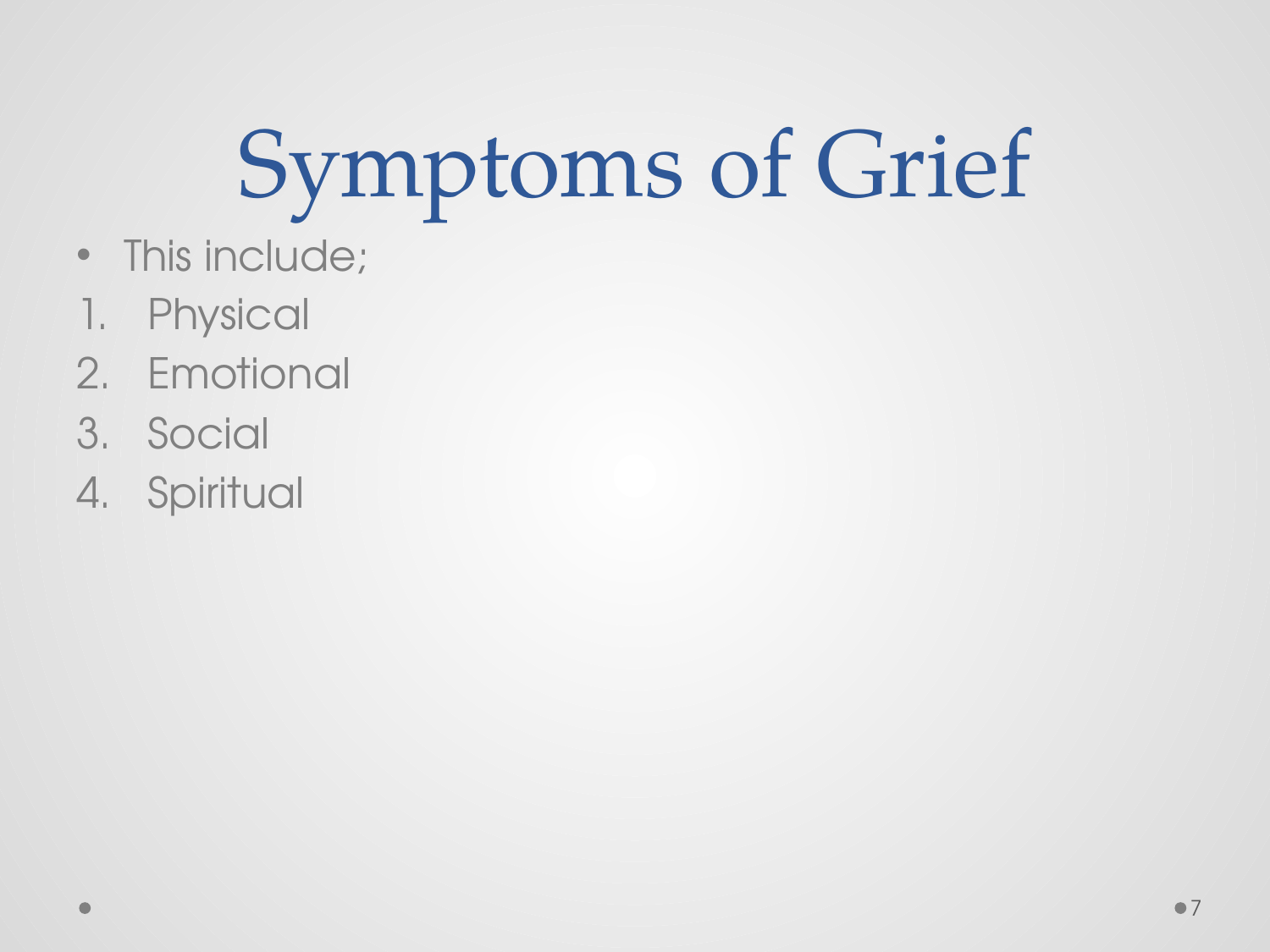

# Symptoms of Grief
This include;
Physical
Emotional
Social
Spiritual
7